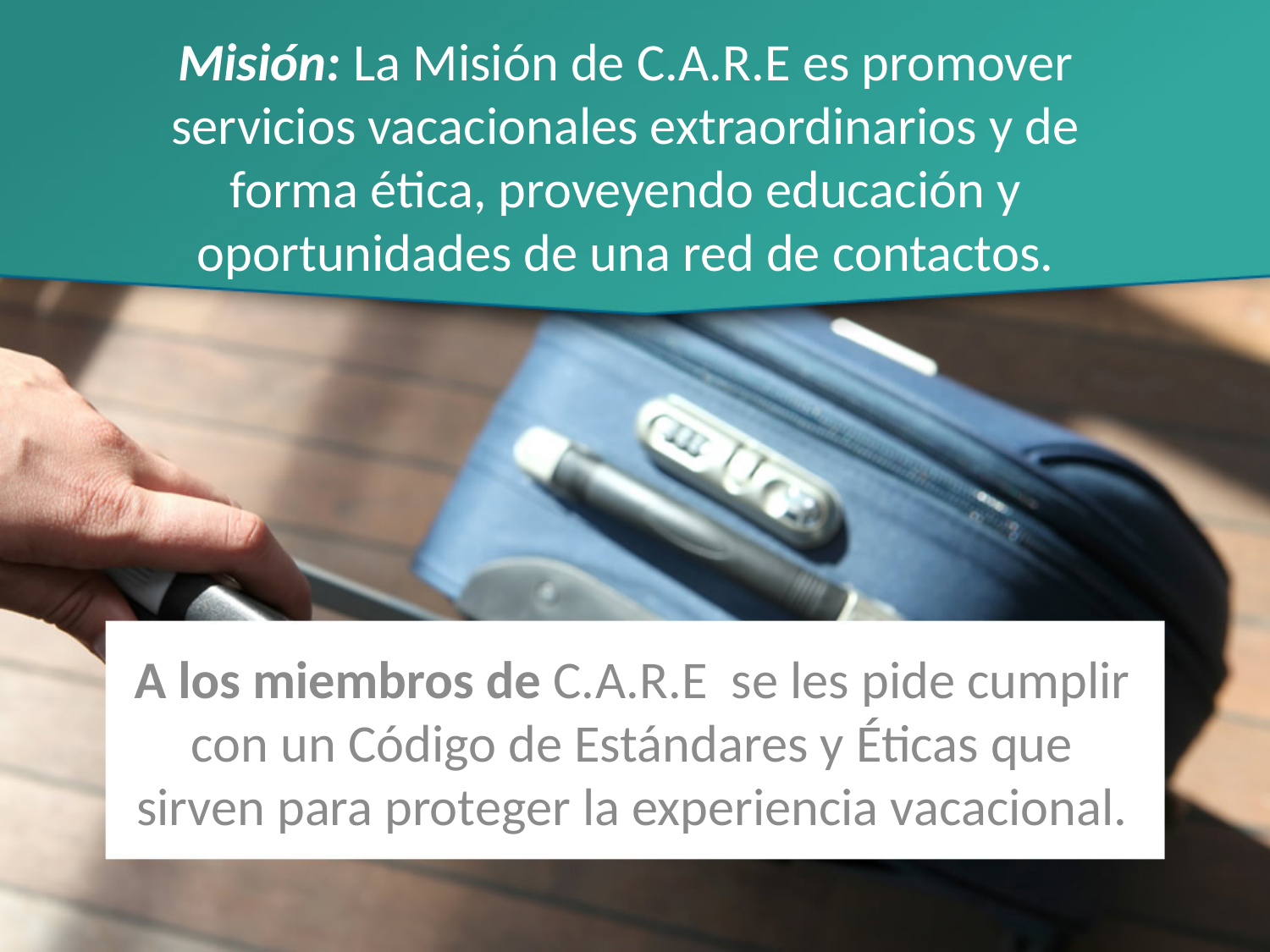

Misión: La Misión de C.A.R.E es promover servicios vacacionales extraordinarios y de forma ética, proveyendo educación y oportunidades de una red de contactos.
A los miembros de C.A.R.E  se les pide cumplir con un Código de Estándares y Éticas que sirven para proteger la experiencia vacacional.